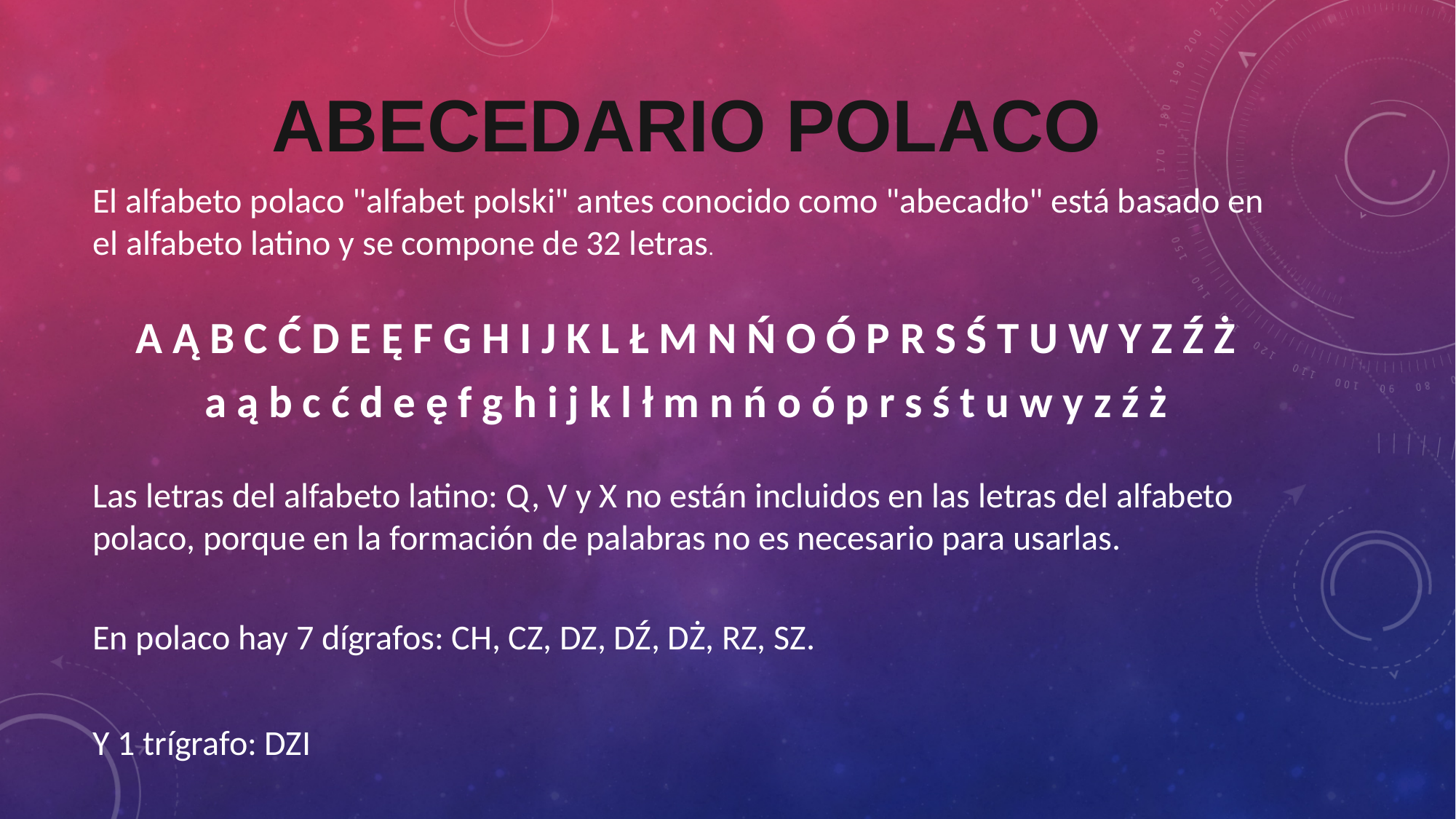

# ABECEDARIO POLACO
El alfabeto polaco "alfabet polski" antes conocido como "abecadło" está basado en el alfabeto latino y se compone de 32 letras.

A Ą B C Ć D E Ę F G H I J K L Ł M N Ń O Ó P R S Ś T U W Y Z Ź Ż
a ą b c ć d e ę f g h i j k l ł m n ń o ó p r s ś t u w y z ź ż

Las letras del alfabeto latino: Q, V y X no están incluidos en las letras del alfabeto polaco, porque en la formación de palabras no es necesario para usarlas.

En polaco hay 7 dígrafos: CH, CZ, DZ, DŹ, DŻ, RZ, SZ.

Y 1 trígrafo: DZI